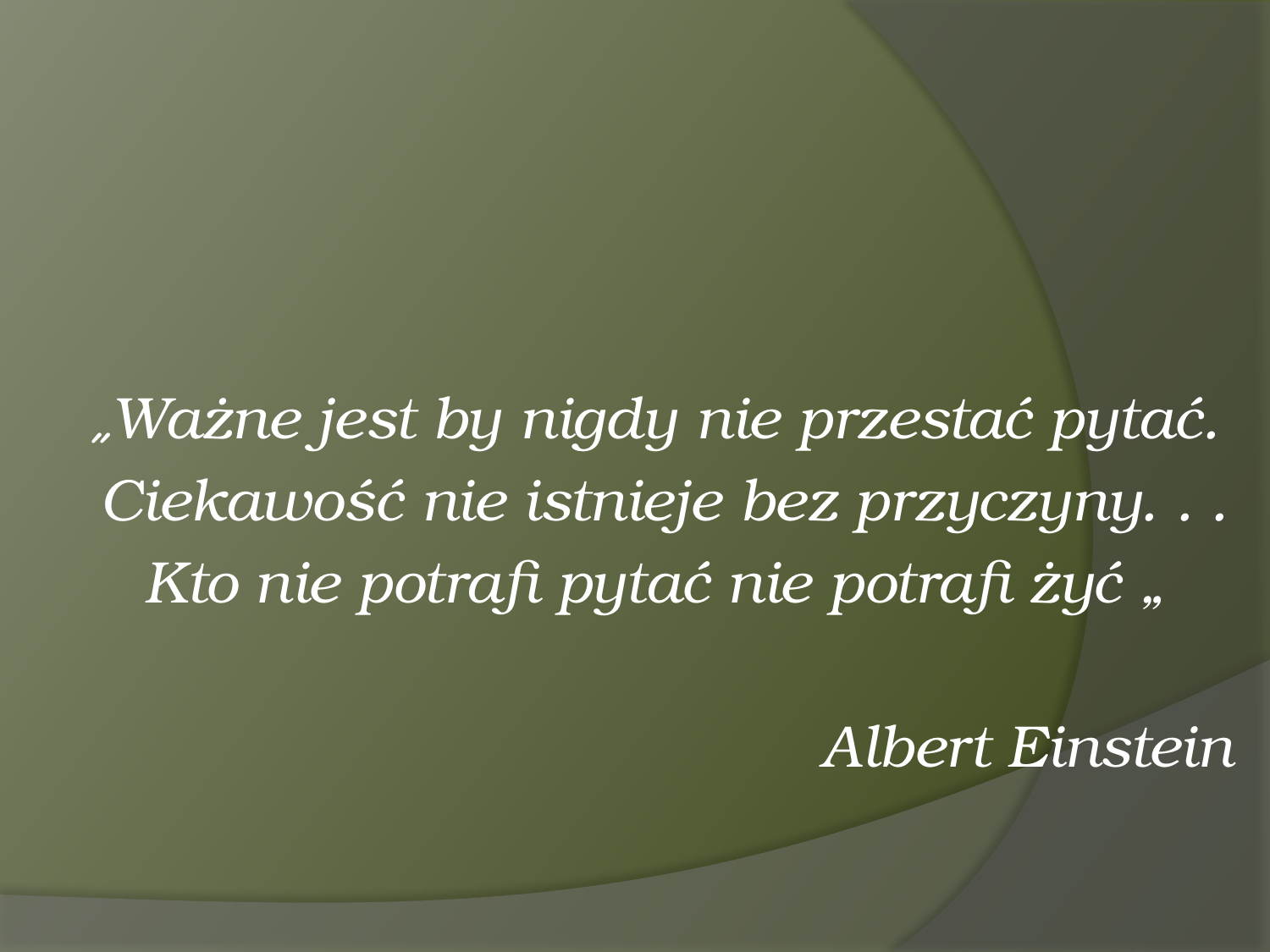

„Ważne jest by nigdy nie przestać pytać.
 Ciekawość nie istnieje bez przyczyny. . .
Kto nie potrafi pytać nie potrafi żyć „

Albert Einstein

#